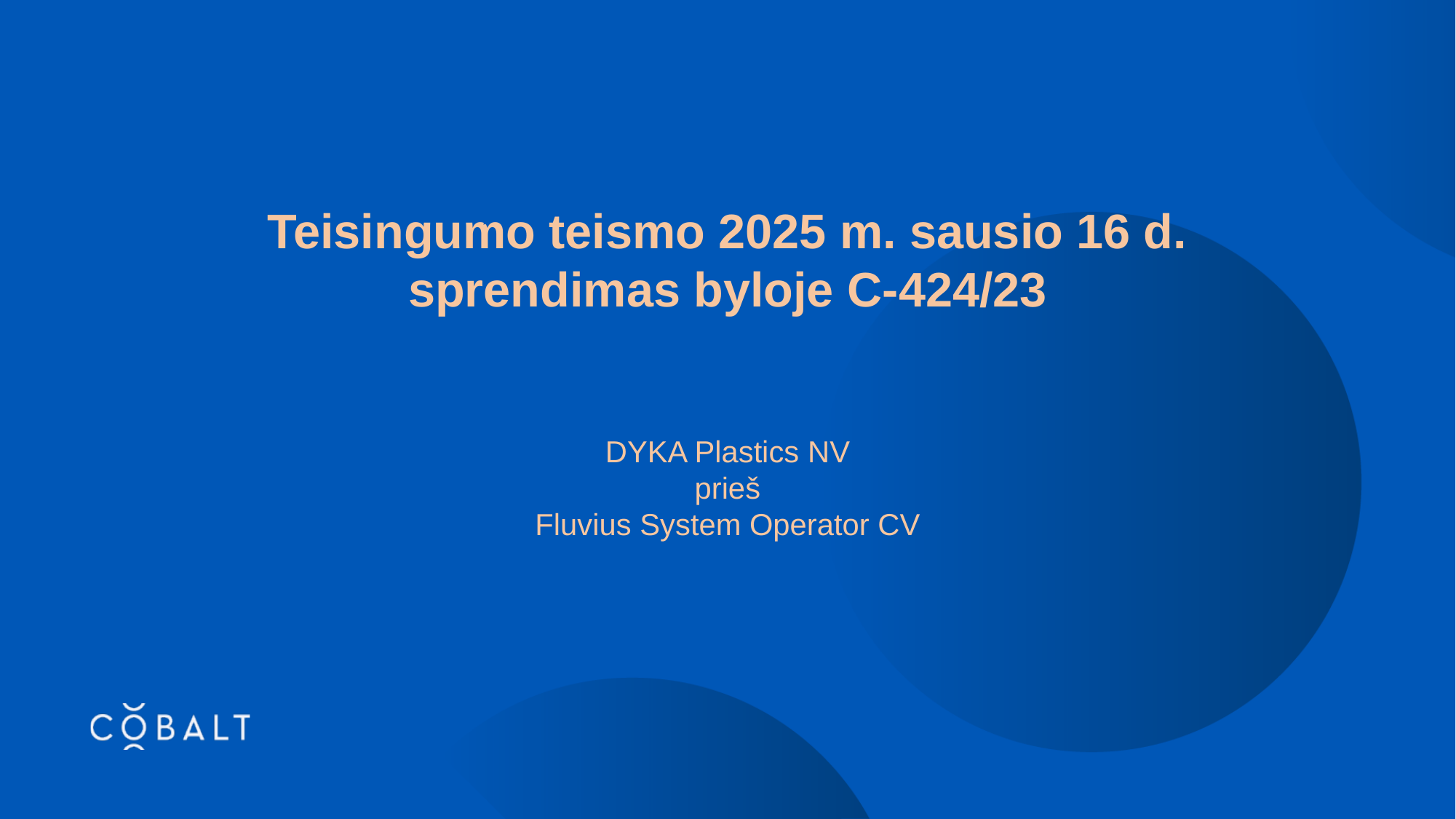

Teisingumo teismo 2025 m. sausio 16 d.
sprendimas byloje C-424/23

DYKA Plastics NV
prieš
Fluvius System Operator CV